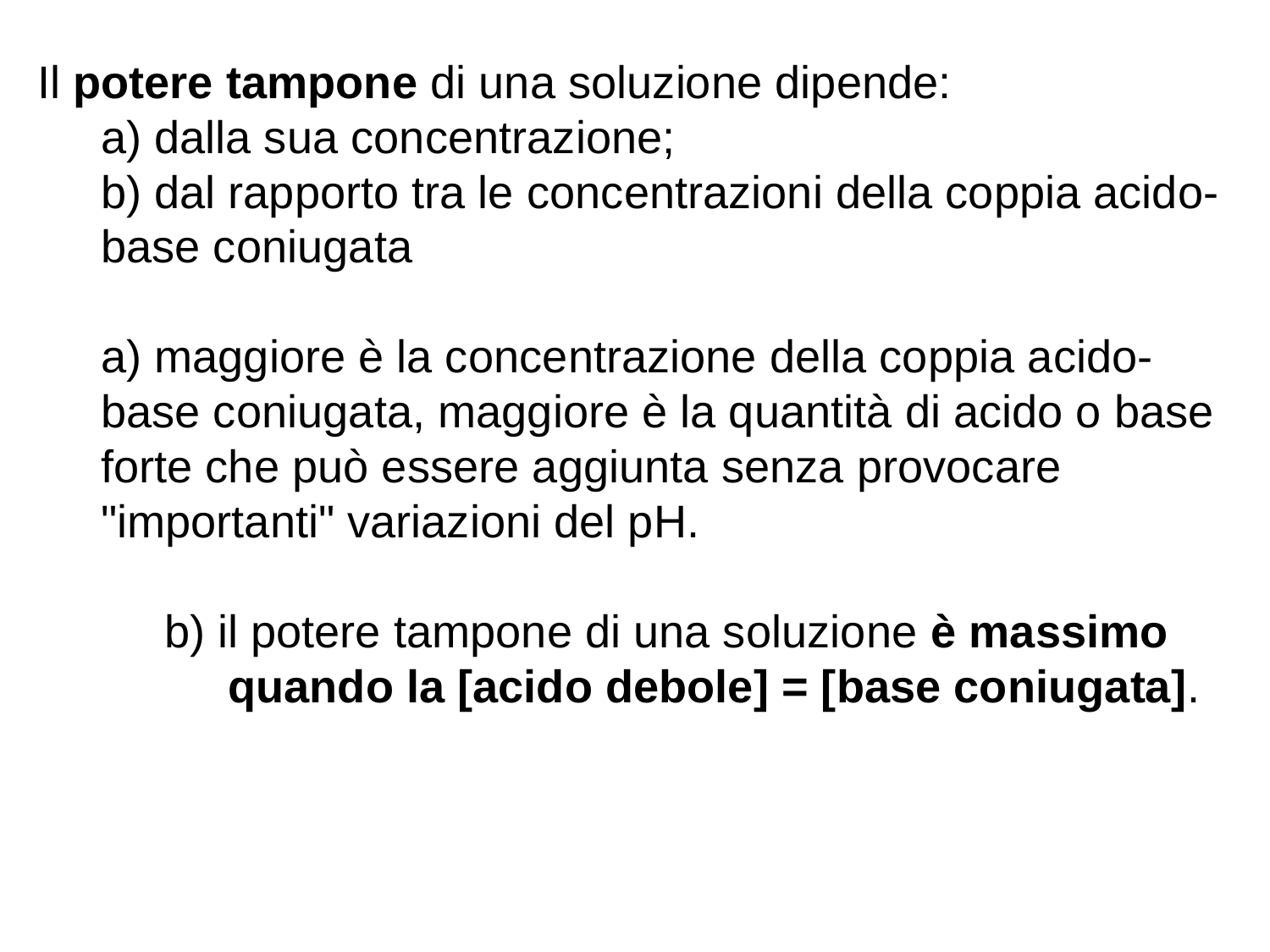

Il potere tampone di una soluzione dipende:
a) dalla sua concentrazione;
b) dal rapporto tra le concentrazioni della coppia acido-base coniugata

a) maggiore è la concentrazione della coppia acido-base coniugata, maggiore è la quantità di acido o base forte che può essere aggiunta senza provocare "importanti" variazioni del pH.
     b) il potere tampone di una soluzione è massimo     	quando la [acido debole] = [base coniugata].